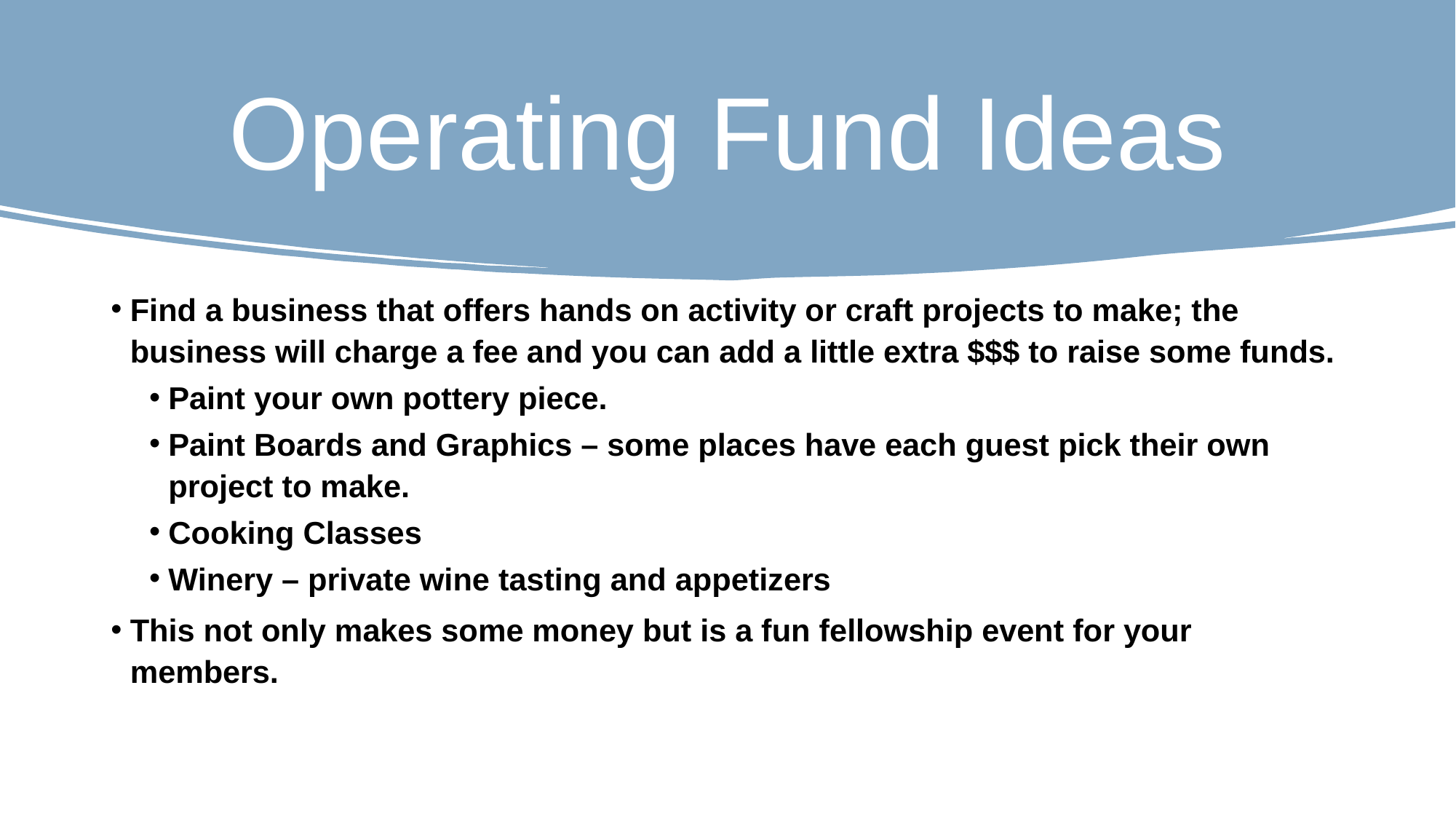

# Operating Fund Ideas
Find a business that offers hands on activity or craft projects to make; the business will charge a fee and you can add a little extra $$$ to raise some funds.
Paint your own pottery piece.
Paint Boards and Graphics – some places have each guest pick their own project to make.
Cooking Classes
Winery – private wine tasting and appetizers
This not only makes some money but is a fun fellowship event for your members.